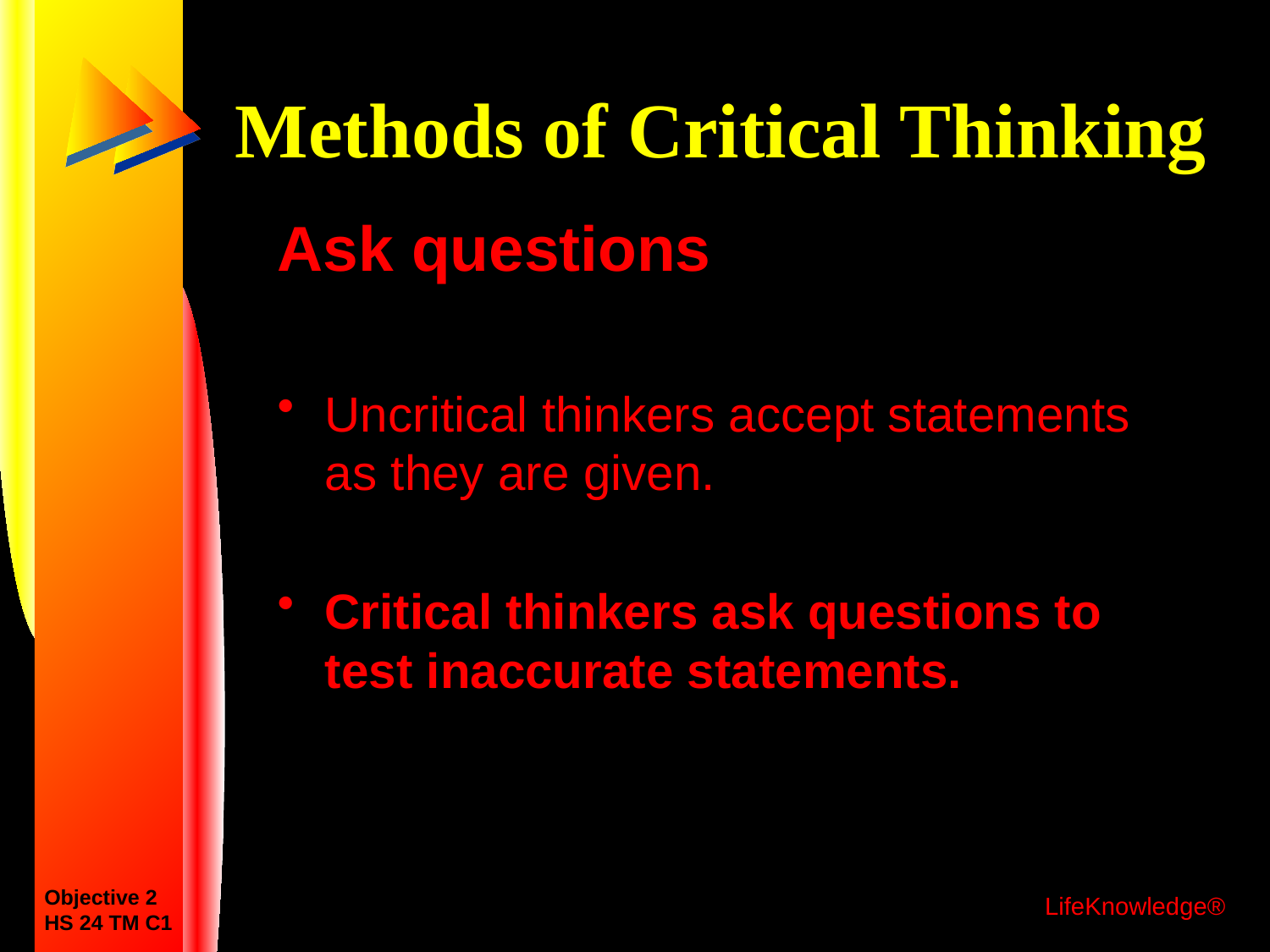

# Methods of Critical Thinking
Ask questions

Uncritical thinkers accept statements as they are given.

Critical thinkers ask questions to test inaccurate statements.
Objective 2
HS 24 TM C1
LifeKnowledge®